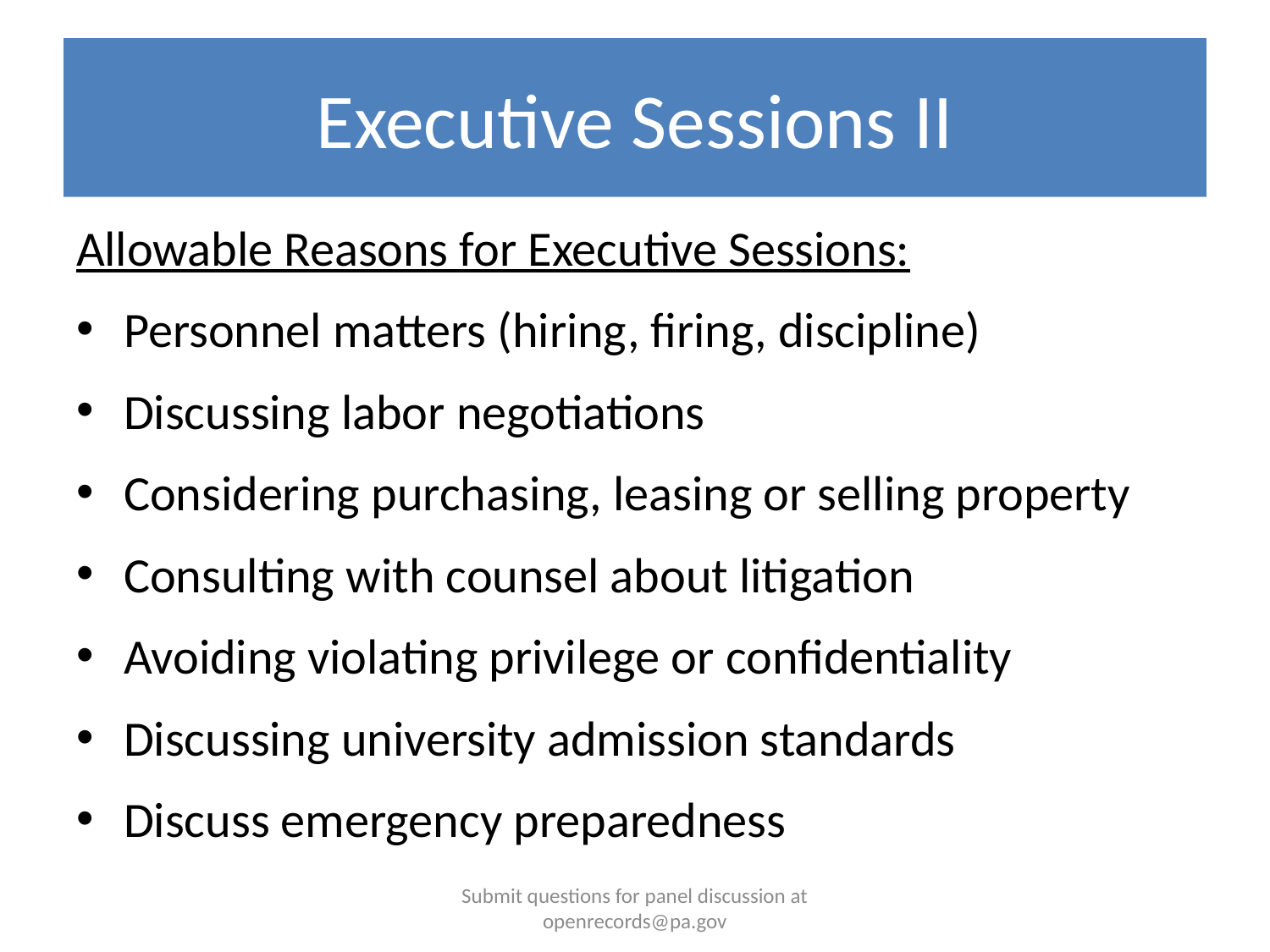

# Executive Sessions II
Allowable Reasons for Executive Sessions:
Personnel matters (hiring, firing, discipline)
Discussing labor negotiations
Considering purchasing, leasing or selling property
Consulting with counsel about litigation
Avoiding violating privilege or confidentiality
Discussing university admission standards
Discuss emergency preparedness
Submit questions for panel discussion at openrecords@pa.gov